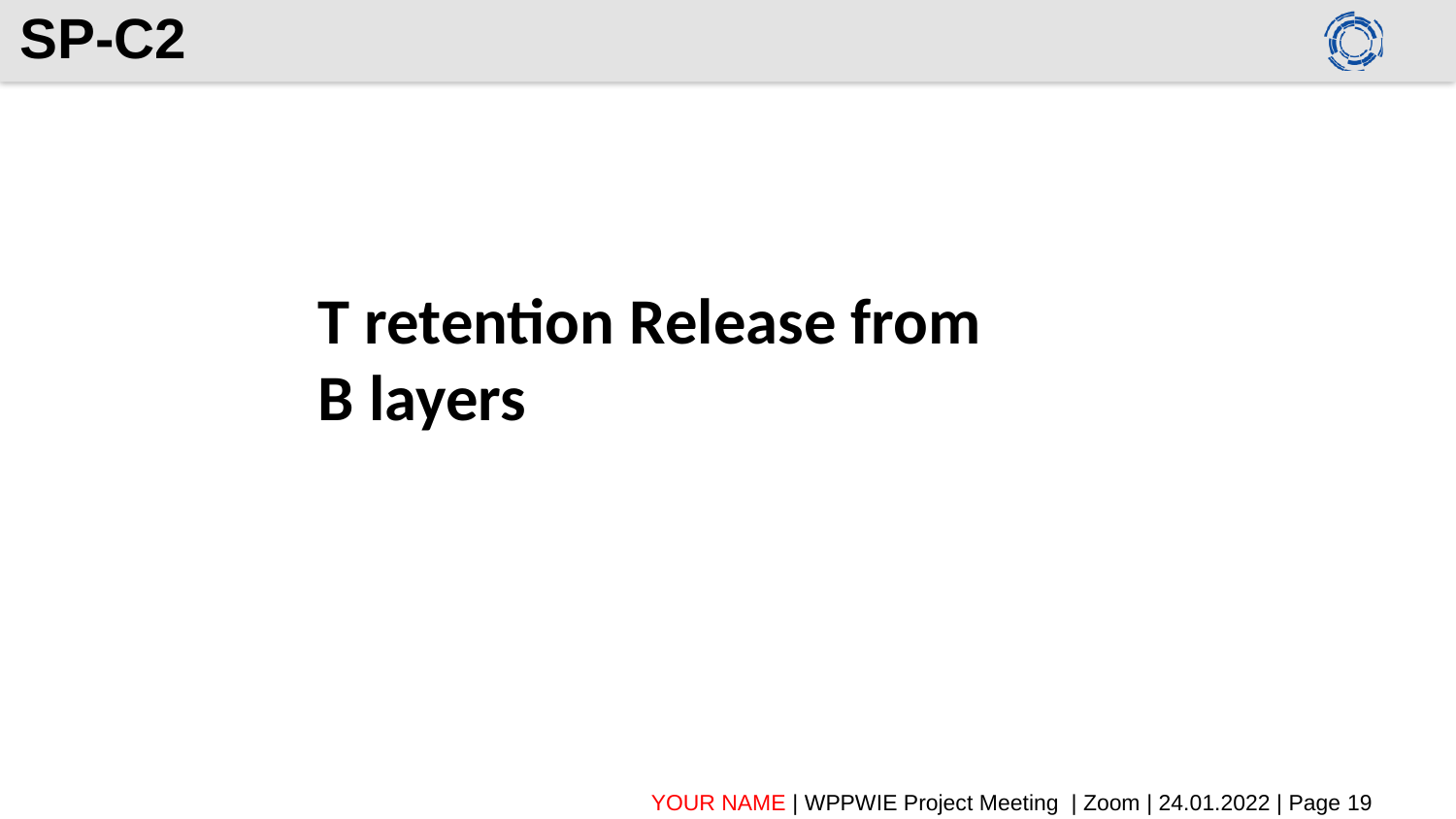

# SP-C2
T retention Release from B layers
YOUR NAME | WPPWIE Project Meeting  | Zoom | 24.01.2022 | Page 19